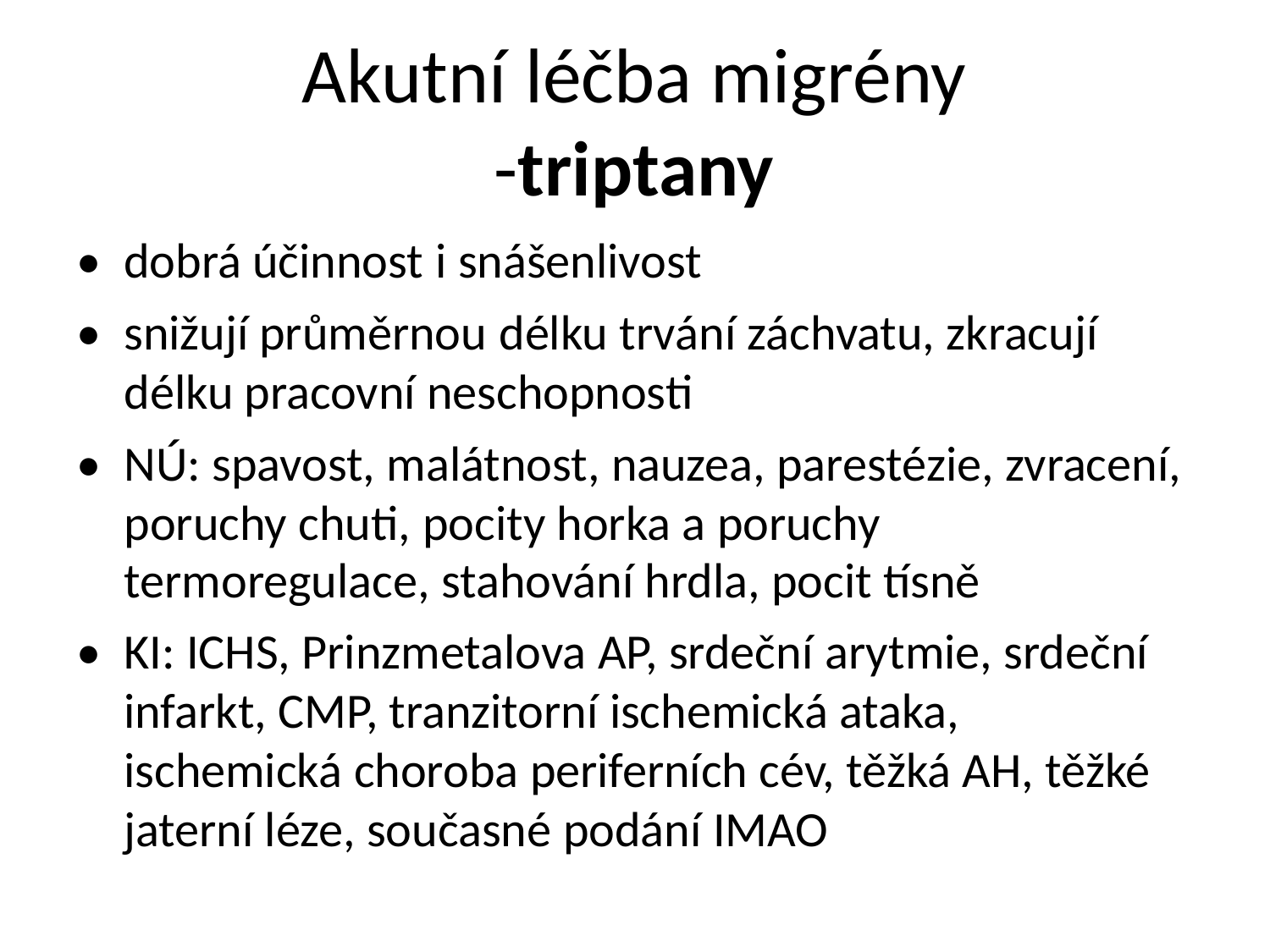

Akutní léčba migrény
-triptany
• dobrá účinnost i snášenlivost
• snižují průměrnou délku trvání záchvatu, zkracují
délku pracovní neschopnosti
• NÚ: spavost, malátnost, nauzea, parestézie, zvracení,
poruchy chuti, pocity horka a poruchy
termoregulace, stahování hrdla, pocit tísně
• KI: ICHS, Prinzmetalova AP, srdeční arytmie, srdeční
infarkt, CMP, tranzitorní ischemická ataka,
ischemická choroba periferních cév, těžká AH, těžké
jaterní léze, současné podání IMAO